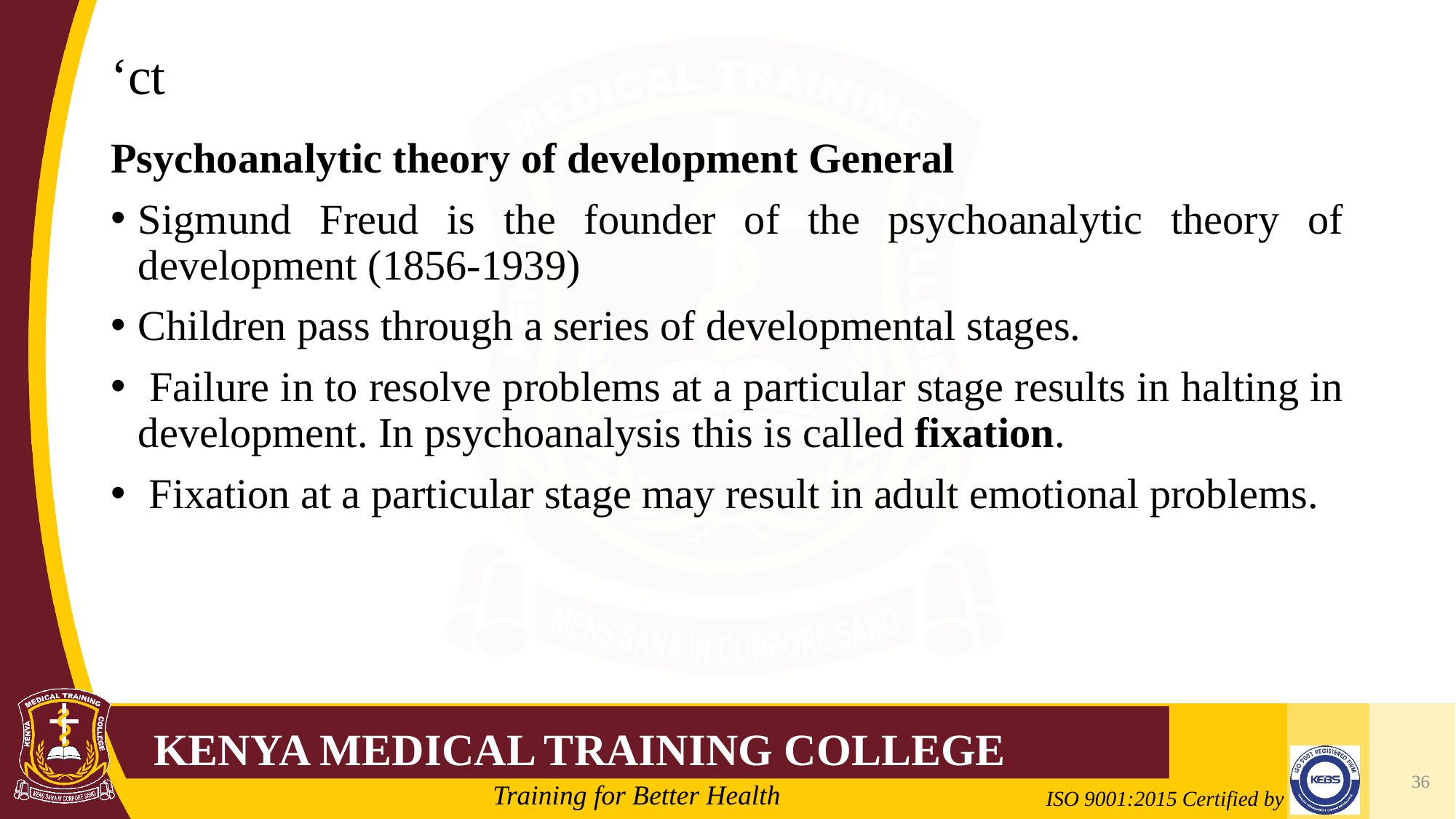

# ‘ct
Psychoanalytic theory of development General
Sigmund Freud is the founder of the psychoanalytic theory of development (1856-1939)
Children pass through a series of developmental stages.
 Failure in to resolve problems at a particular stage results in halting in development. In psychoanalysis this is called fixation.
 Fixation at a particular stage may result in adult emotional problems.
36